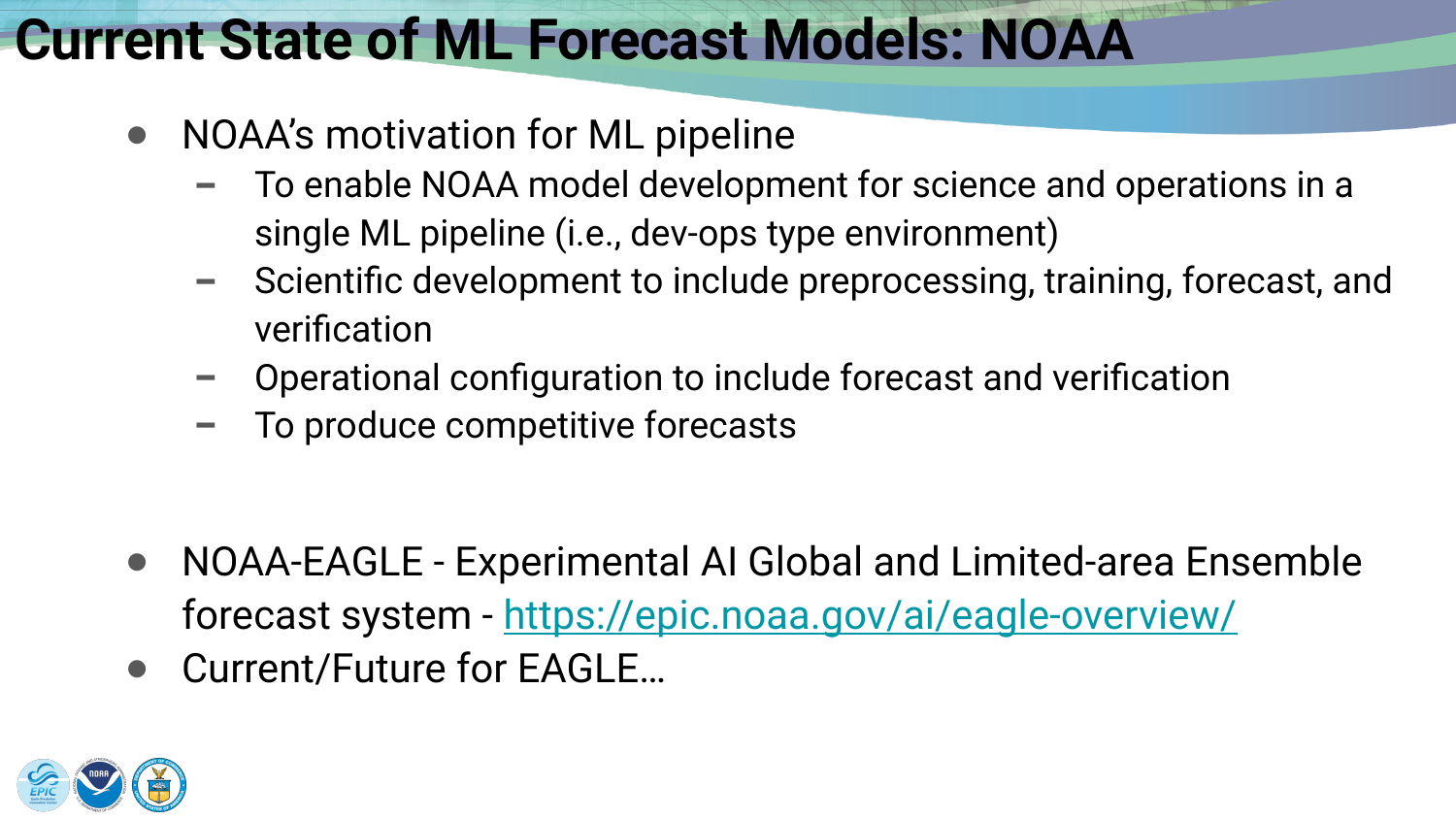

# Current State of ML Forecast Models: NOAA

NOAA’s motivation for ML pipeline
To enable NOAA model development for science and operations in a single ML pipeline (i.e., dev-ops type environment)
Scientific development to include preprocessing, training, forecast, and verification
Operational configuration to include forecast and verification
To produce competitive forecasts

NOAA-EAGLE - Experimental AI Global and Limited-area Ensemble forecast system - https://epic.noaa.gov/ai/eagle-overview/
Current/Future for EAGLE…